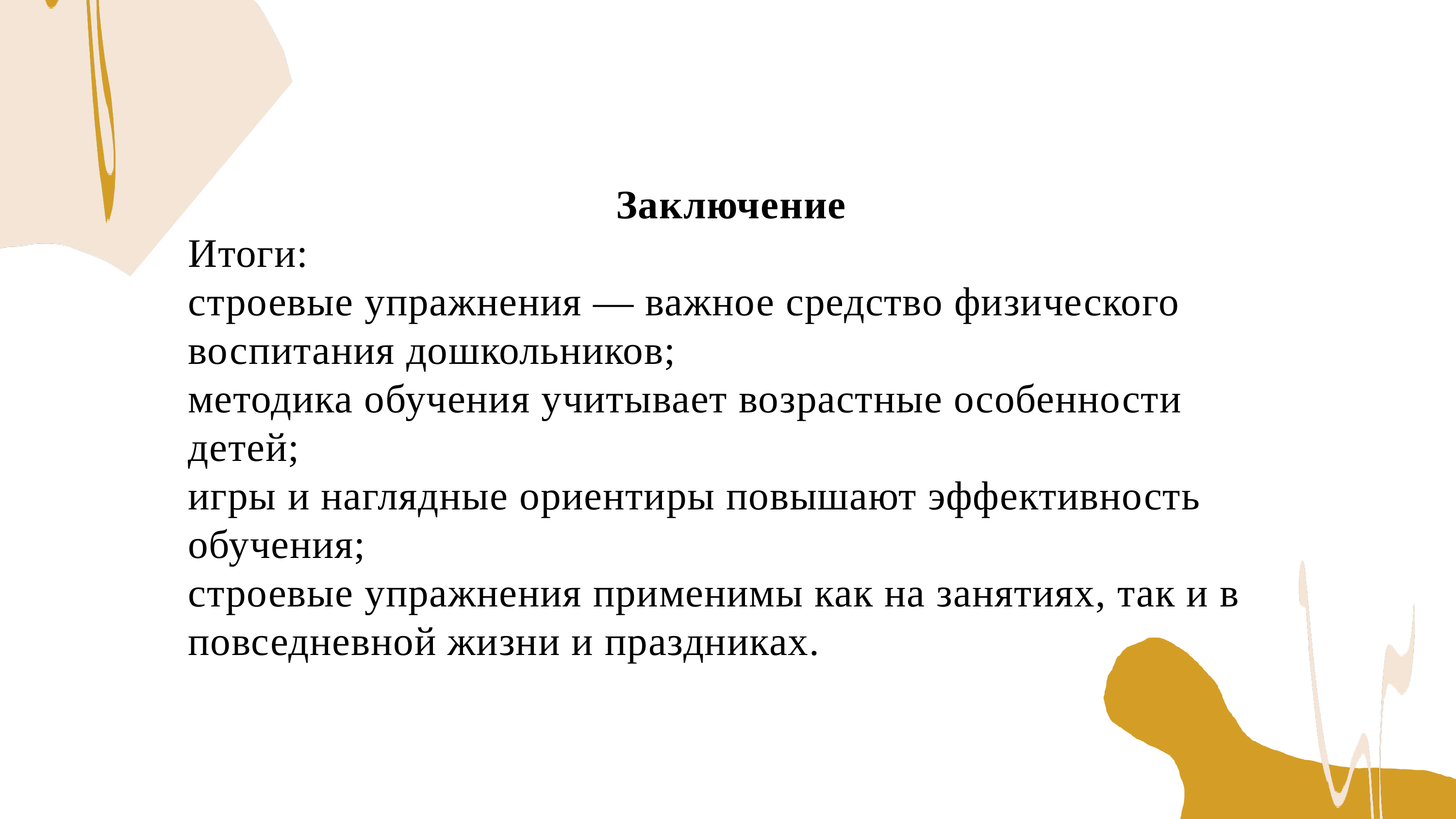

Заключение
Итоги:
строевые упражнения — важное средство физического воспитания дошкольников;
методика обучения учитывает возрастные особенности детей;
игры и наглядные ориентиры повышают эффективность обучения;
строевые упражнения применимы как на занятиях, так и в повседневной жизни и праздниках.